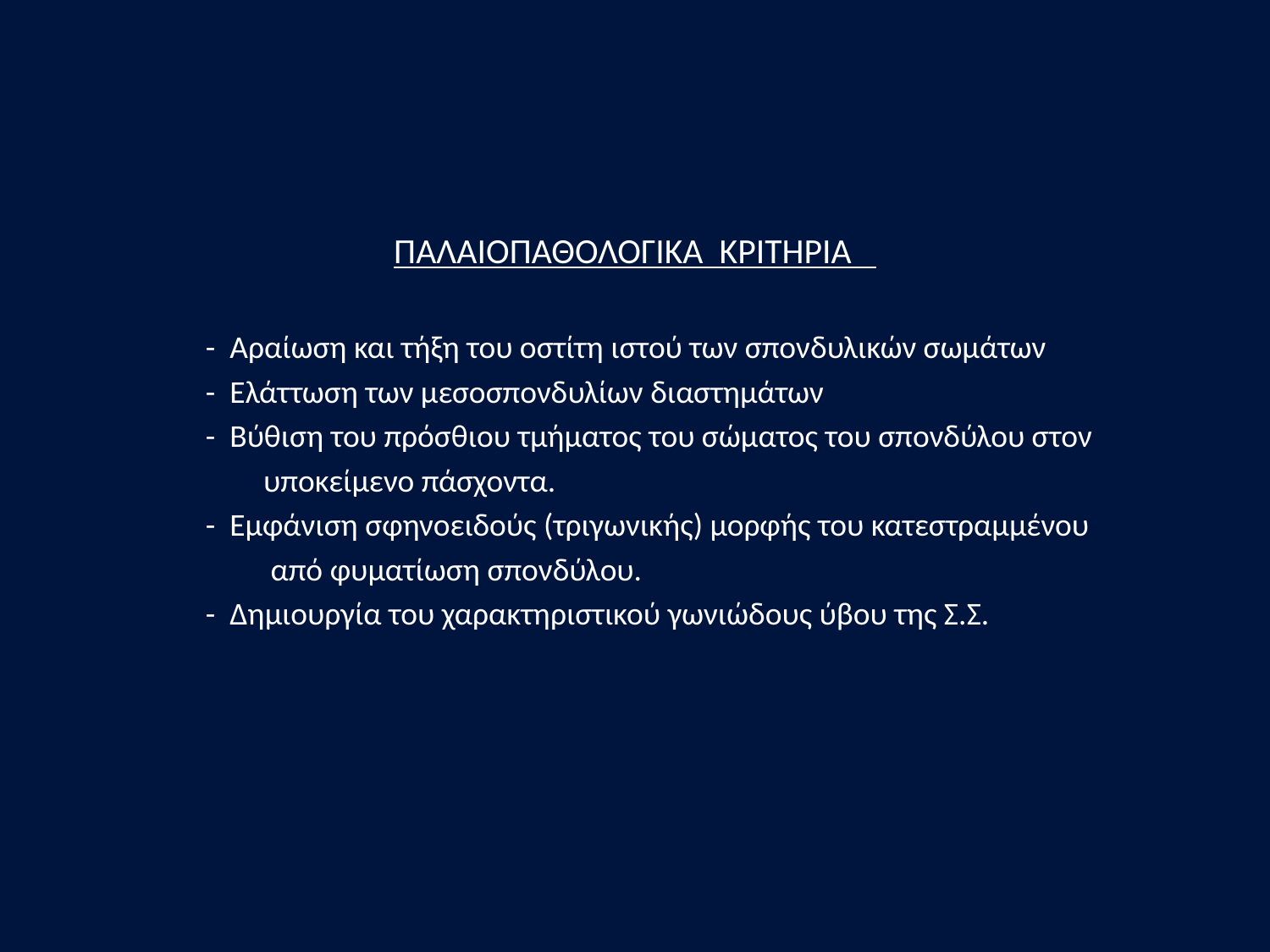

#
ΠΑΛΑΙΟΠΑΘΟΛΟΓΙΚΑ  ΚΡΙΤΗΡΙΑ

                  -  Αραίωση και τήξη του οστίτη ιστού των σπονδυλικών σωμάτων
                  -  Ελάττωση των μεσοσπονδυλίων διαστημάτων
                  -  Βύθιση του πρόσθιου τμήματος του σώματος του σπονδύλου στον
                          υποκείμενο πάσχοντα.
                  -  Εμφάνιση σφηνοειδούς (τριγωνικής) μορφής του κατεστραμμένου
                           από φυματίωση σπονδύλου.
                  -  Δημιουργία του χαρακτηριστικού γωνιώδους ύβου της Σ.Σ.